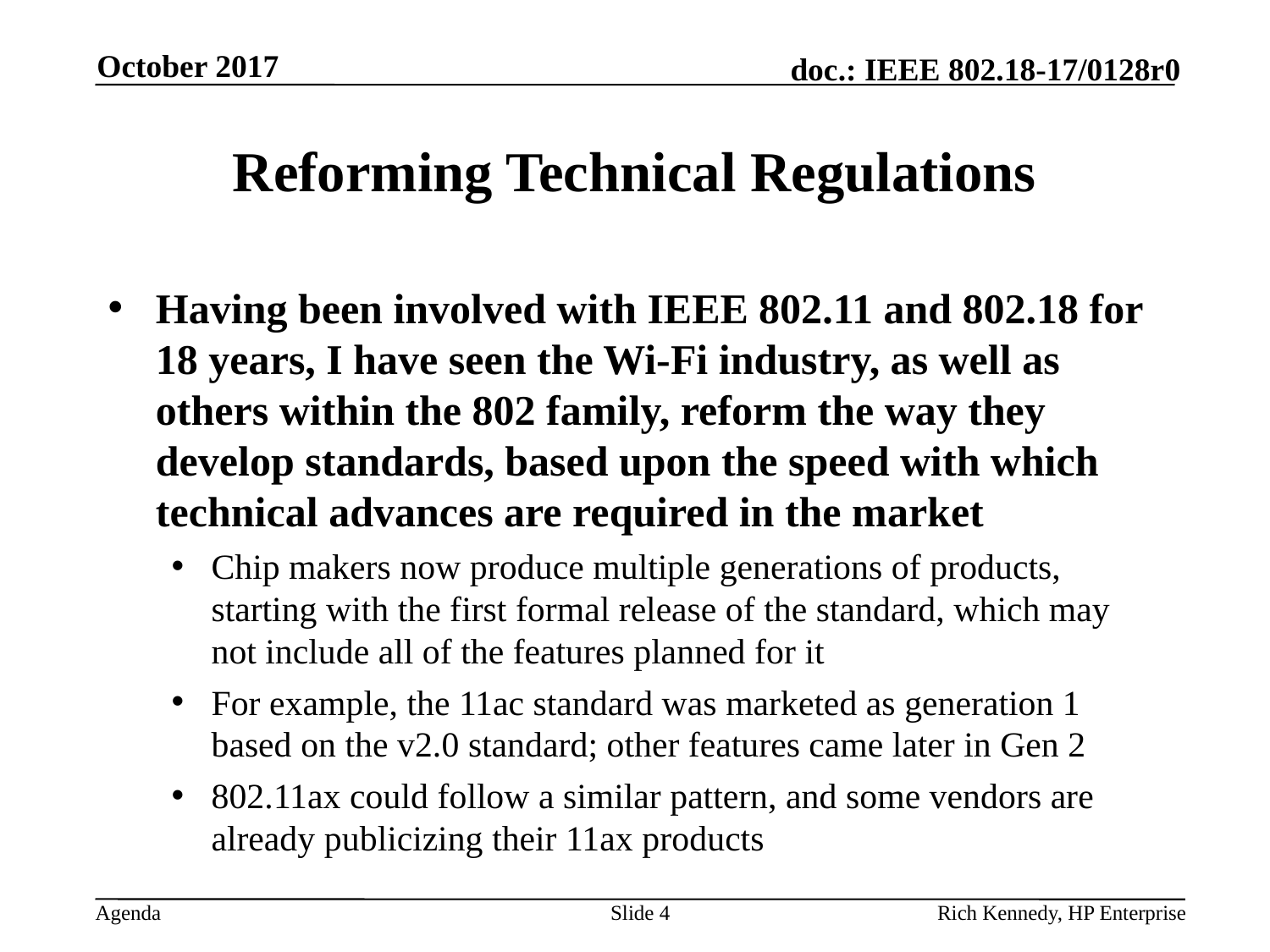

October 2017
# Reforming Technical Regulations
Having been involved with IEEE 802.11 and 802.18 for 18 years, I have seen the Wi-Fi industry, as well as others within the 802 family, reform the way they develop standards, based upon the speed with which technical advances are required in the market
Chip makers now produce multiple generations of products, starting with the first formal release of the standard, which may not include all of the features planned for it
For example, the 11ac standard was marketed as generation 1 based on the v2.0 standard; other features came later in Gen 2
802.11ax could follow a similar pattern, and some vendors are already publicizing their 11ax products
Slide 4
Rich Kennedy, HP Enterprise